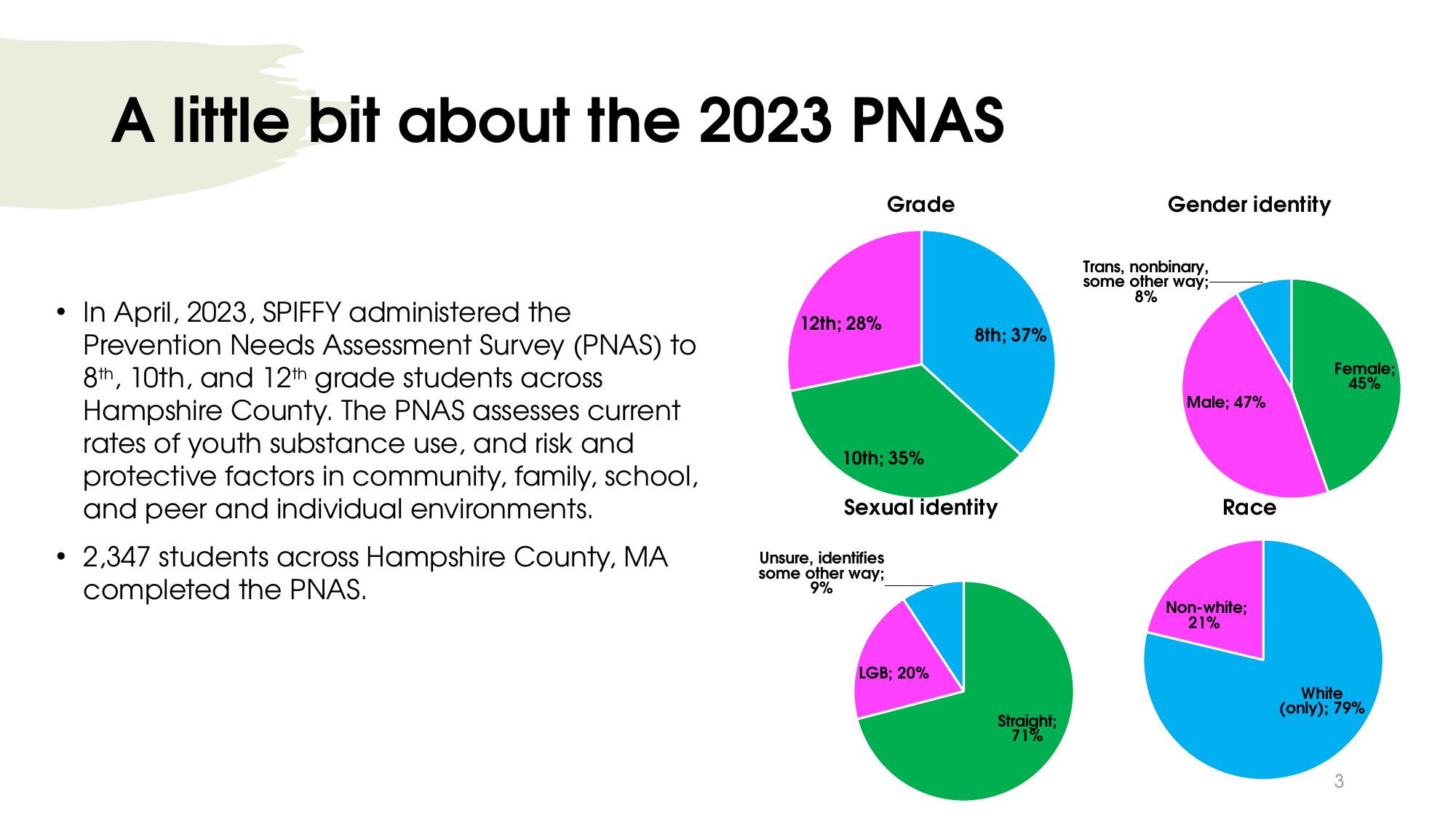

# A little bit about the 2023 PNAS

### Chart: Grade

| Category |  |
|---|---|
| 8th | 36.77034512143161 |
| 10th | 35.02343417128249 |
| 12th | 28.206220707285894 |

### Chart: Gender identity

| Category |  |
|---|---|
| Female | 44.572649572649574 |
| Male | 47.136752136752136 |
| Trans, nonbinary, some other way | 8.29059829059829 |
In April, 2023, SPIFFY administered the Prevention Needs Assessment Survey (PNAS) to 8th, 10th, and 12th grade students across Hampshire County. The PNAS assesses current rates of youth substance use, and risk and protective factors in community, family, school, and peer and individual environments.
2,347 students across Hampshire County, MA completed the PNAS.

### Chart: Sexual identity

| Category |  |
|---|---|
| Straight | 70.92774690038478 |
| LGB | 19.83753740914921 |
| Unsure, identifies some other way | 9.234715690466011 |

### Chart: Race

| Category |  |
|---|---|
| White (only) | 78.72797593467985 |
|  Non-white | 21.272024065320156 |
3